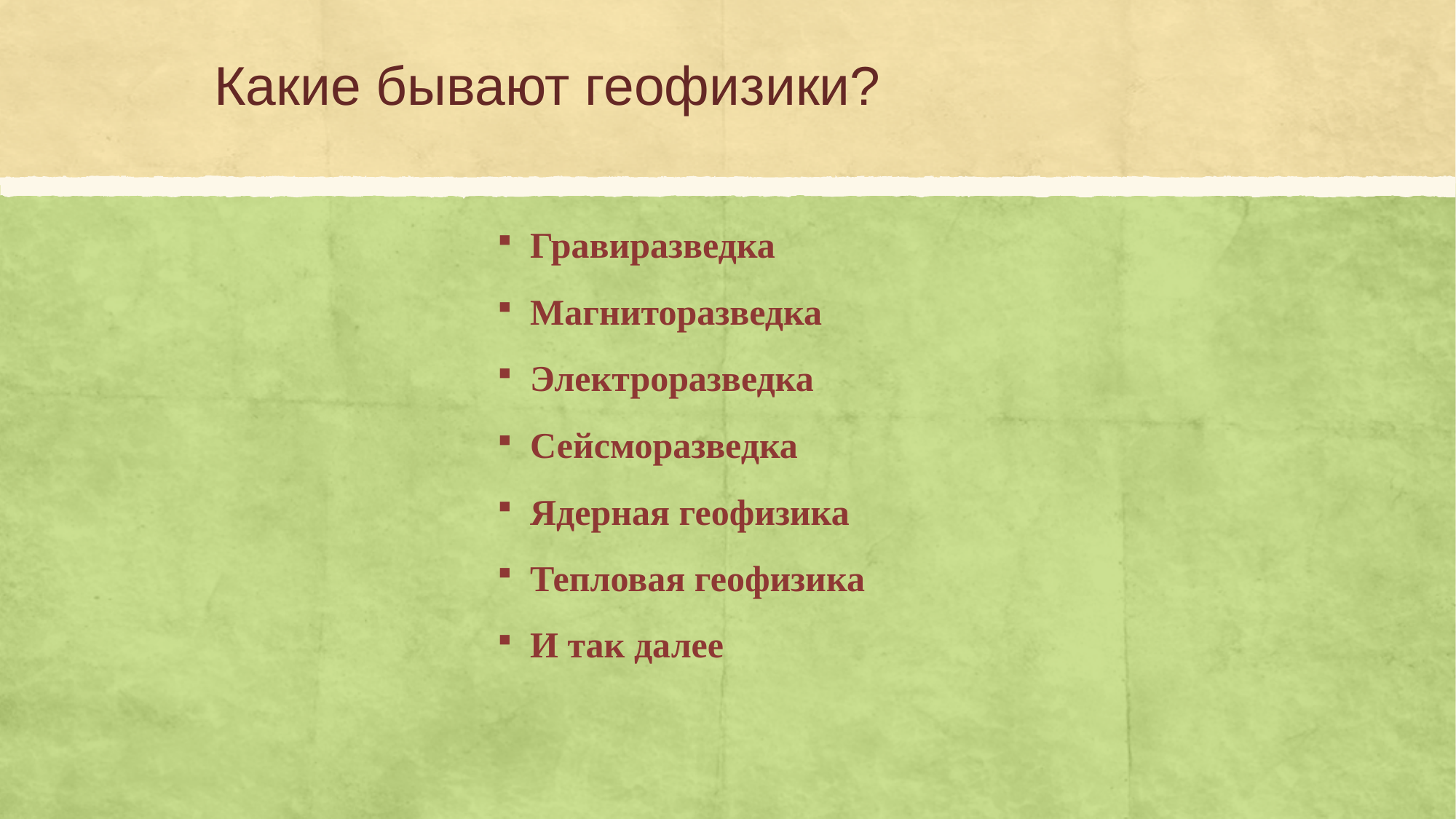

# Какие бывают геофизики?
Гравиразведка
Магниторазведка
Электроразведка
Сейсморазведка
Ядерная геофизика
Тепловая геофизика
И так далее